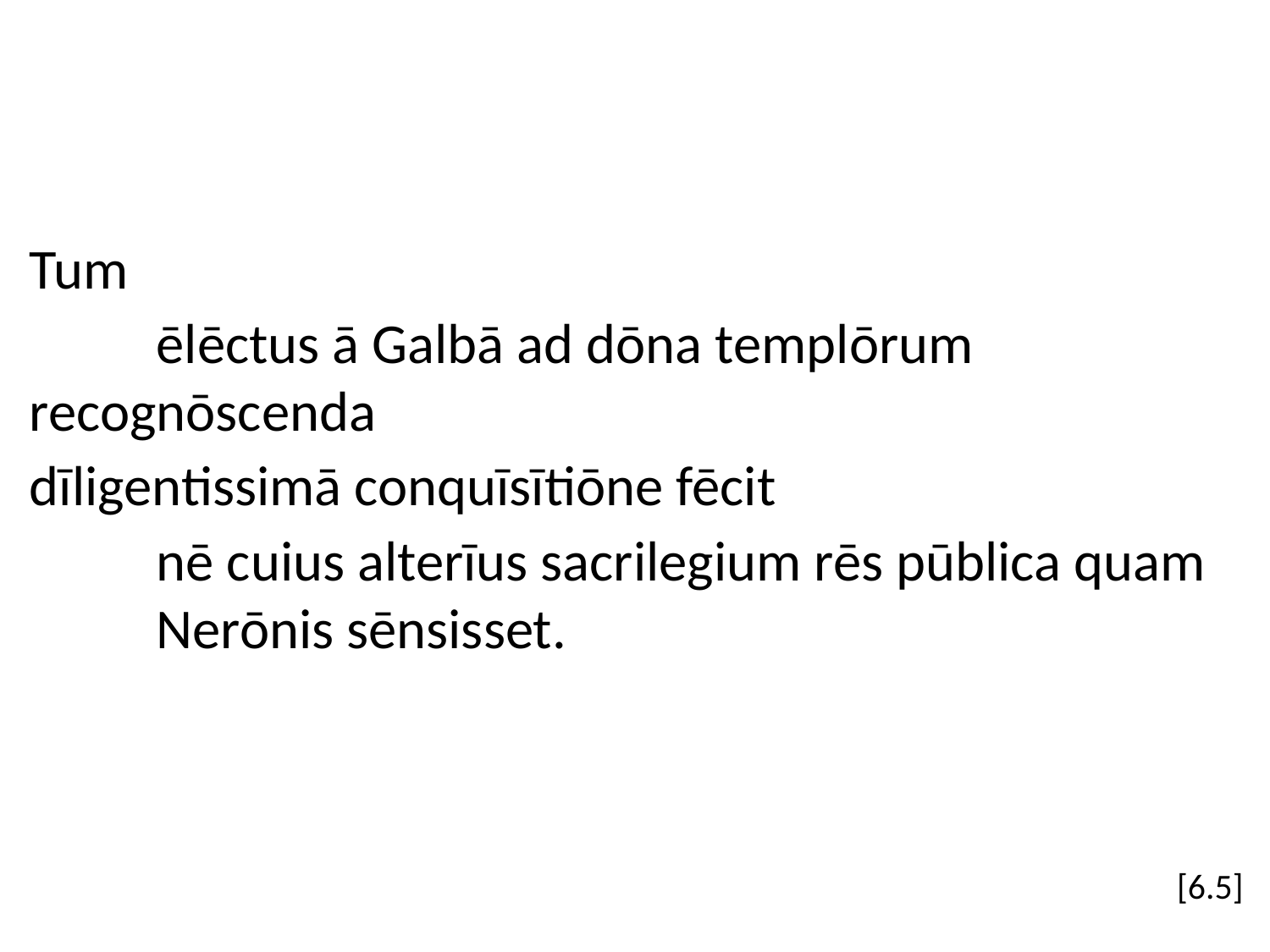

Tum
	ēlēctus ā Galbā ad dōna templōrum 	recognōscenda
dīligentissimā conquīsītiōne fēcit
	nē cuius alterīus sacrilegium rēs pūblica quam 	Nerōnis sēnsisset.

[6.5]
#